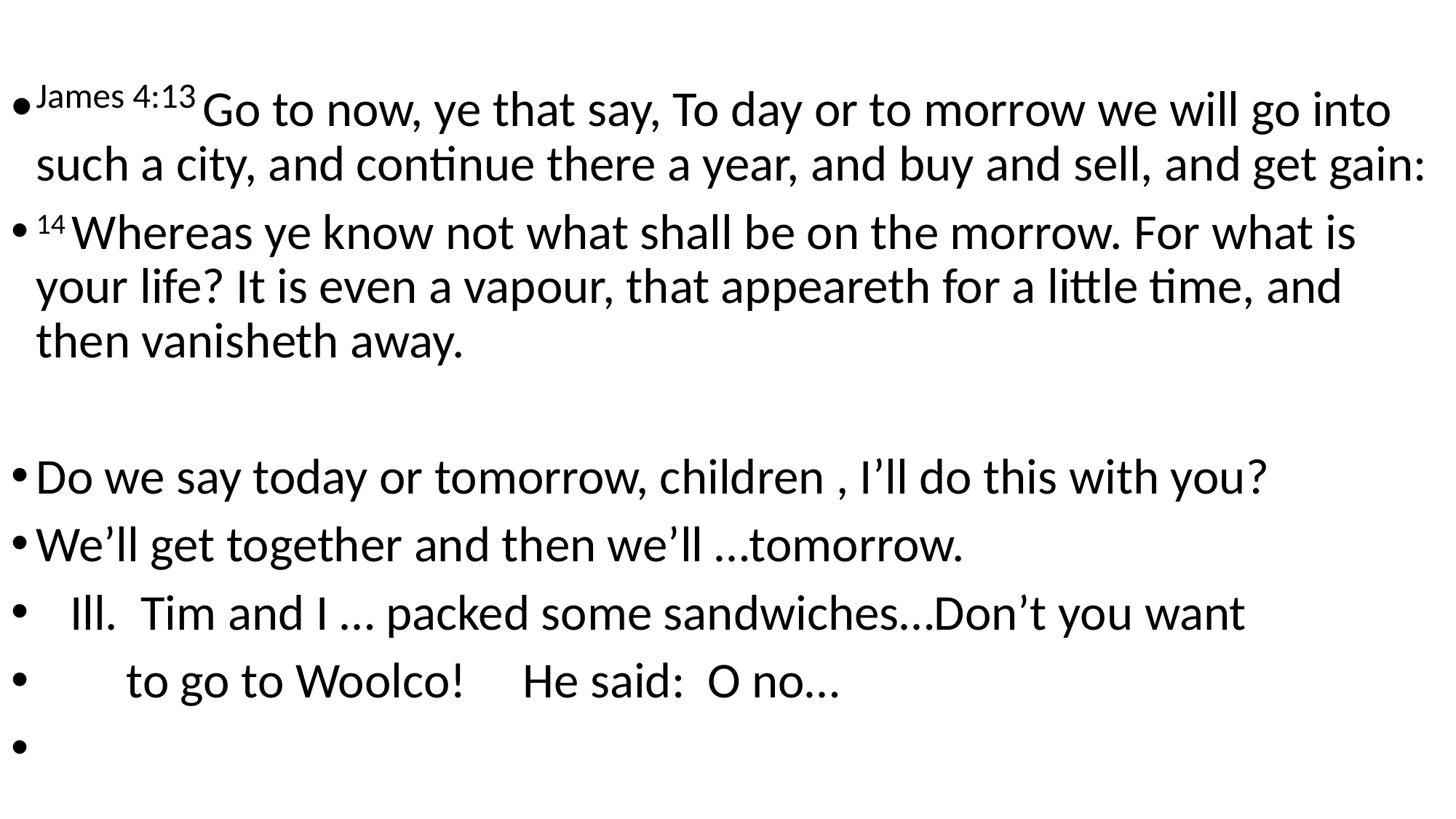

James 4:13 Go to now, ye that say, To day or to morrow we will go into such a city, and continue there a year, and buy and sell, and get gain:
14 Whereas ye know not what shall be on the morrow. For what is your life? It is even a vapour, that appeareth for a little time, and then vanisheth away.

Do we say today or tomorrow, children , I’ll do this with you?
We’ll get together and then we’ll …tomorrow.
   Ill.  Tim and I … packed some sandwiches…Don’t you want
        to go to Woolco!     He said:  O no…